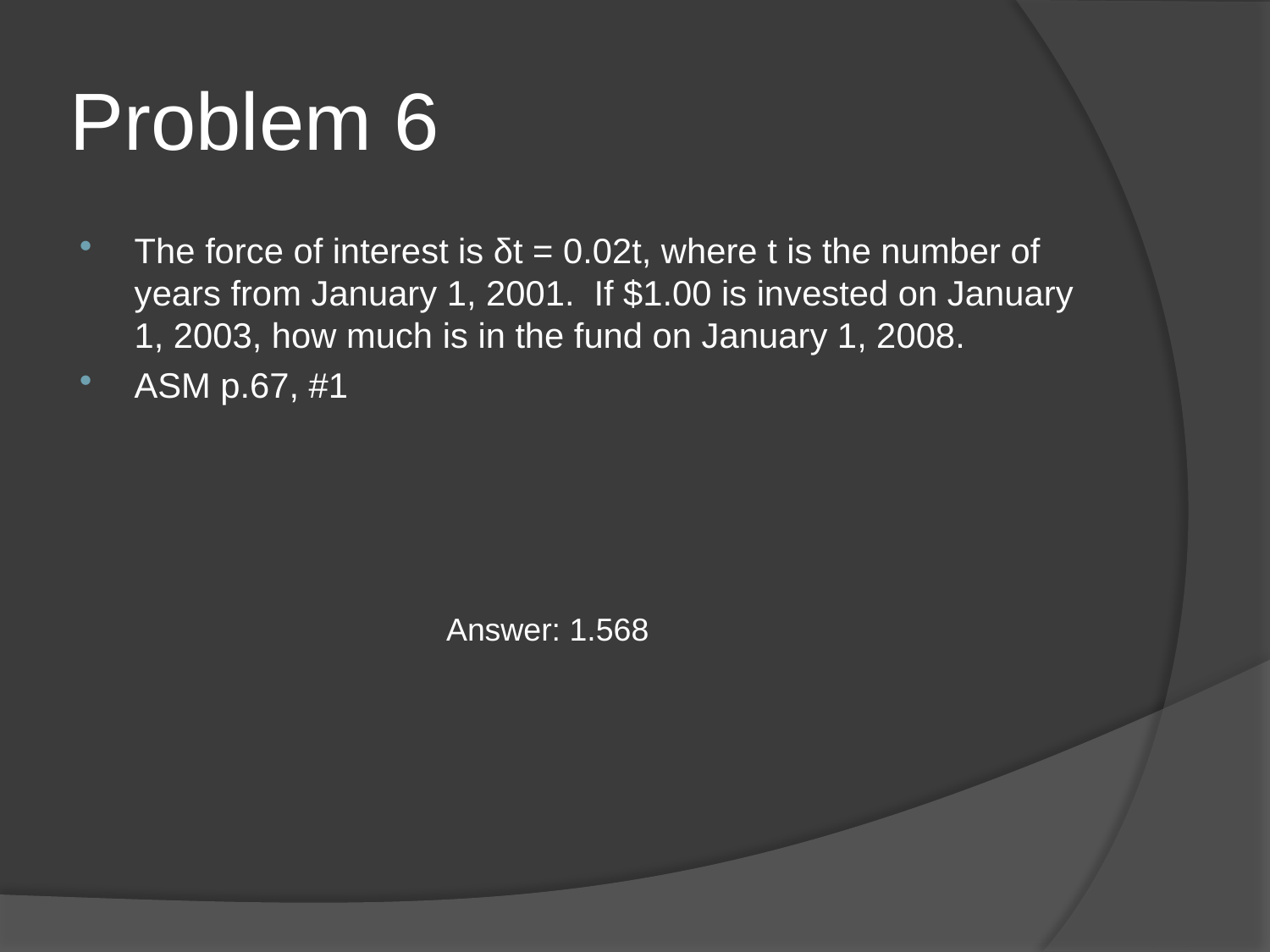

# Problem 6
The force of interest is δt = 0.02t, where t is the number of years from January 1, 2001.  If $1.00 is invested on January 1, 2003, how much is in the fund on January 1, 2008.
ASM p.67, #1
Answer: 1.568